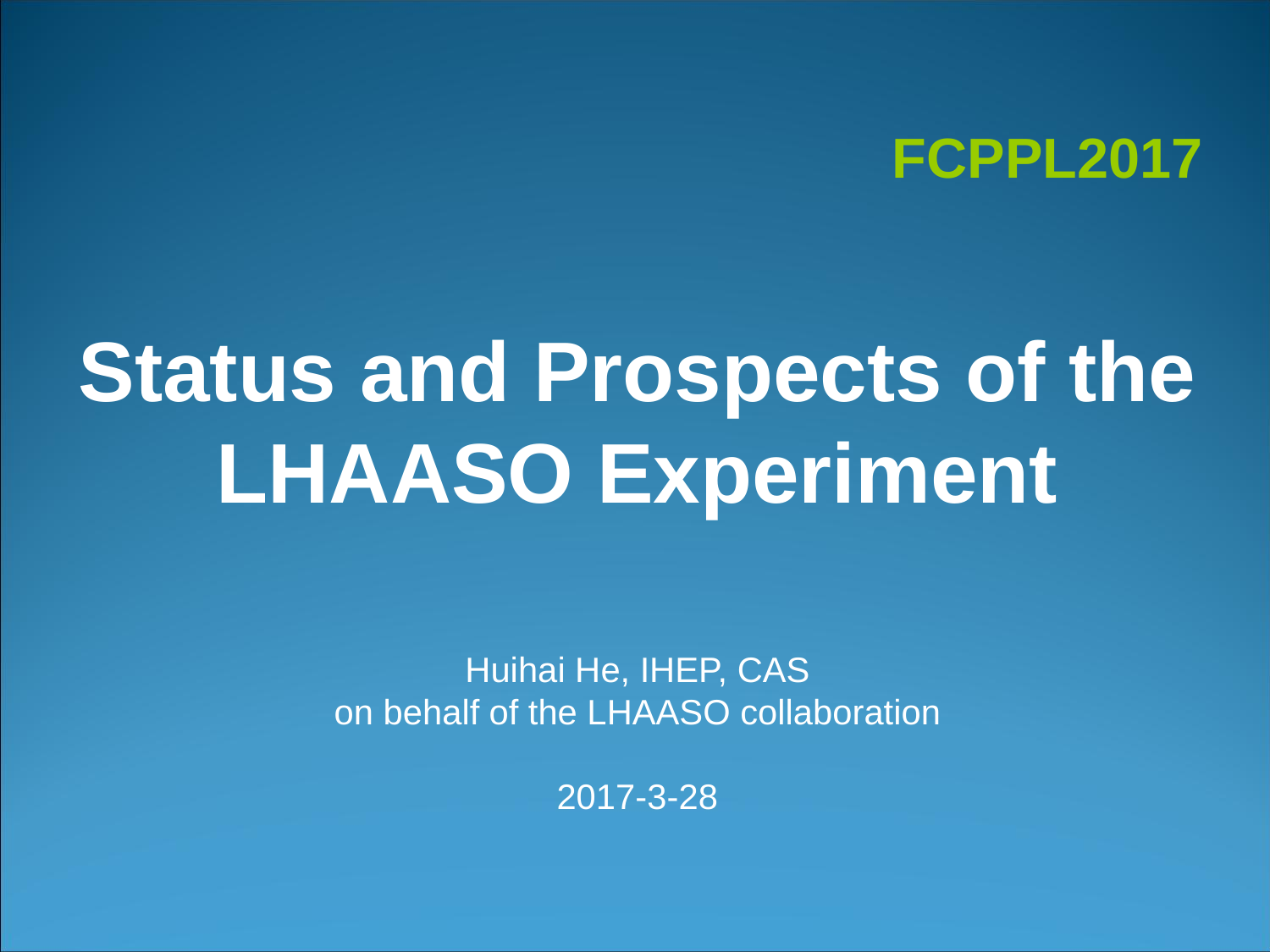

FCPPL2017
Status and Prospects of the LHAASO Experiment

Huihai He, IHEP, CAS
on behalf of the LHAASO collaboration

2017-3-28